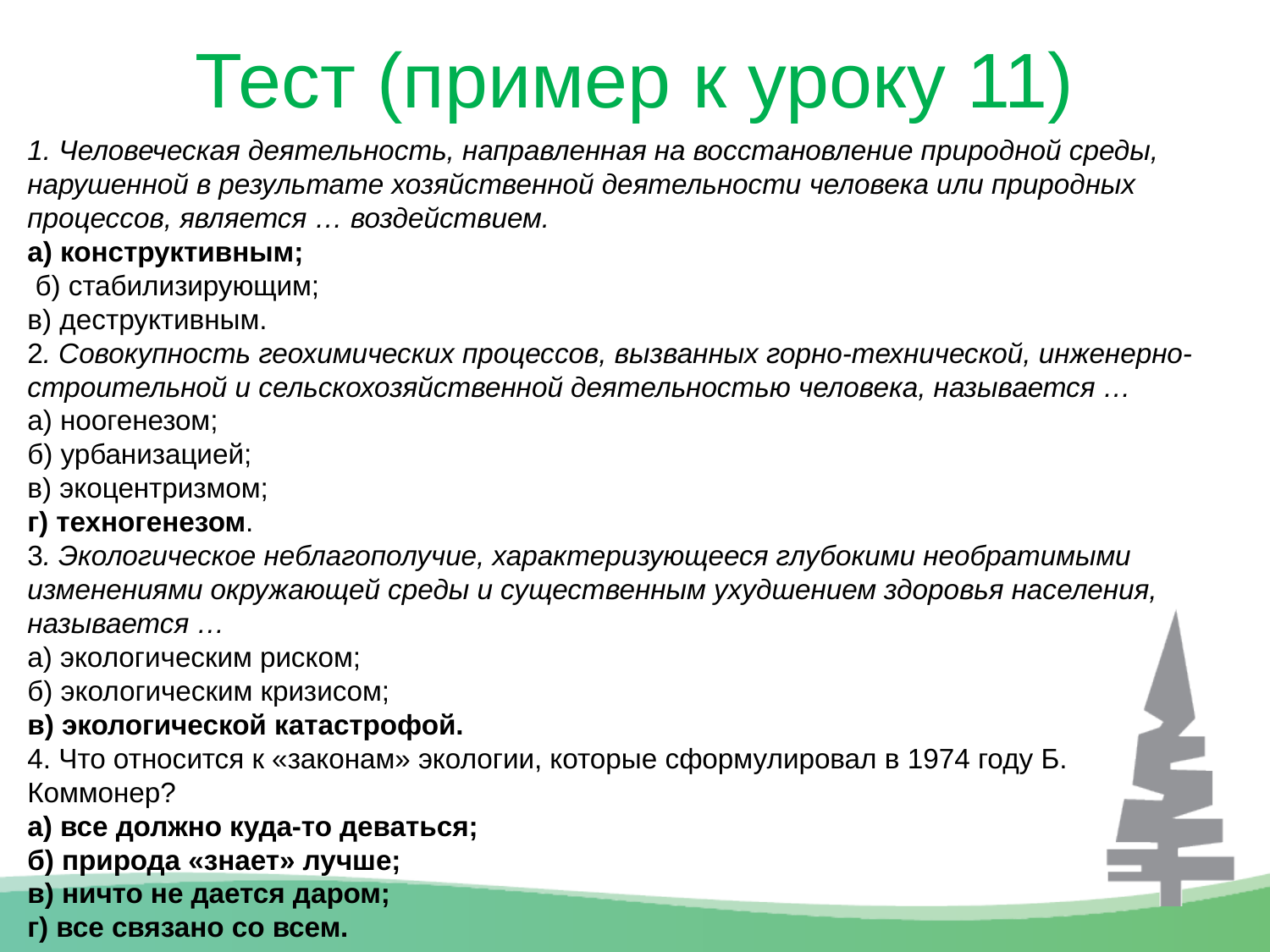

# Тест (пример к уроку 11)
1. Человеческая деятельность, направленная на восстановление природной среды, нарушенной в результате хозяйственной деятельности человека или природных процессов, является … воздействием.
а) конструктивным;
 б) стабилизирующим;
в) деструктивным.
2. Совокупность геохимических процессов, вызванных горно-технической, инженерно-строительной и сельскохозяйственной деятельностью человека, называется …
а) ноогенезом;
б) урбанизацией;
в) экоцентризмом;
г) техногенезом.
3. Экологическое неблагополучие, характеризующееся глубокими необратимыми изменениями окружающей среды и существенным ухудшением здоровья населения, называется …
а) экологическим риском;
б) экологическим кризисом;
в) экологической катастрофой.
4. Что относится к «законам» экологии, которые сформулировал в 1974 году Б. Коммонер?
а) все должно куда-то деваться;
б) природа «знает» лучше;
в) ничто не дается даром;
г) все связано со всем.